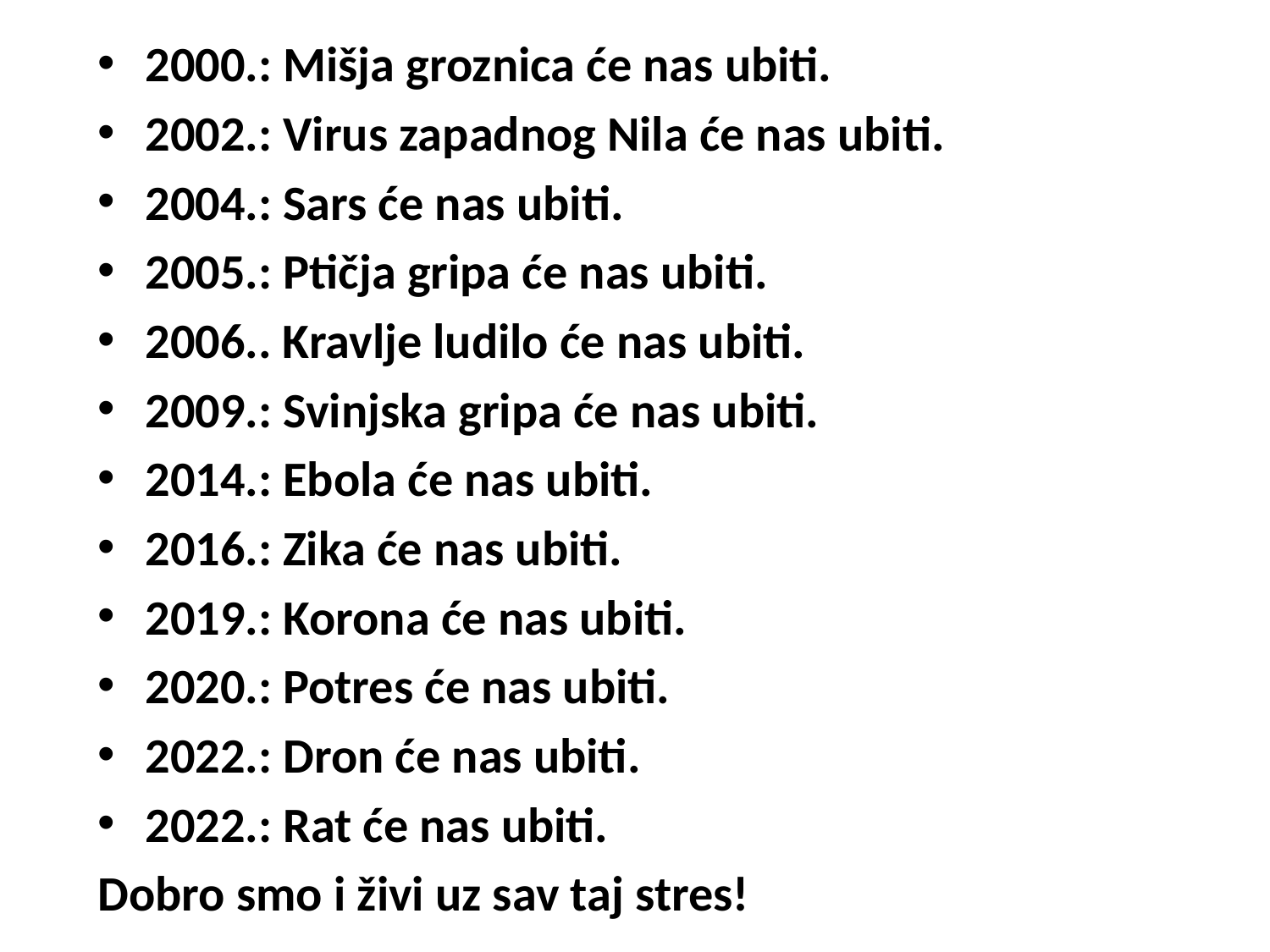

2000.: Mišja groznica će nas ubiti.
2002.: Virus zapadnog Nila će nas ubiti.
2004.: Sars će nas ubiti.
2005.: Ptičja gripa će nas ubiti.
2006.. Kravlje ludilo će nas ubiti.
2009.: Svinjska gripa će nas ubiti.
2014.: Ebola će nas ubiti.
2016.: Zika će nas ubiti.
2019.: Korona će nas ubiti.
2020.: Potres će nas ubiti.
2022.: Dron će nas ubiti.
2022.: Rat će nas ubiti.
Dobro smo i živi uz sav taj stres!